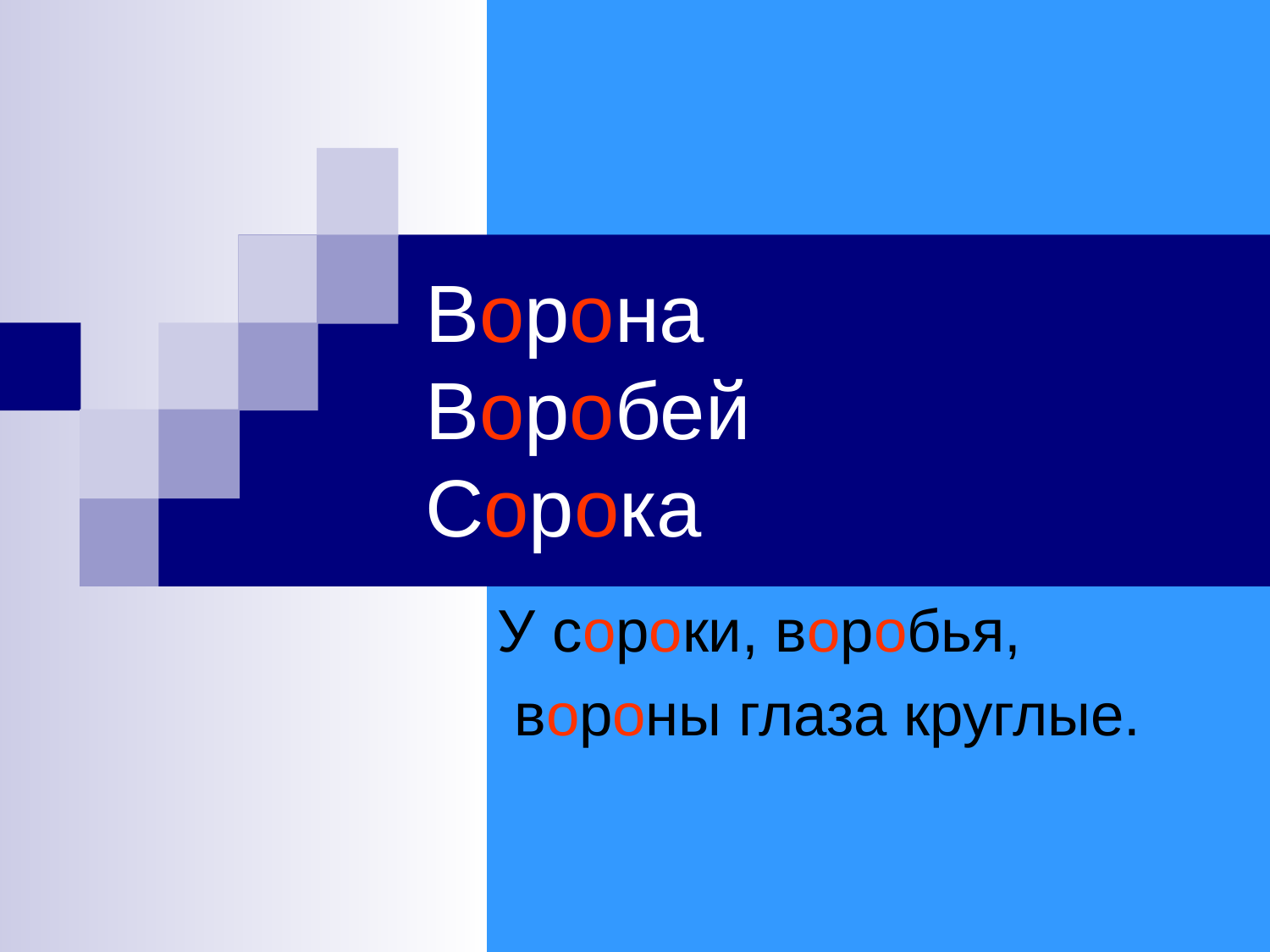

# Ворона Воробей Сорока
У сороки, воробья,
 вороны глаза круглые.